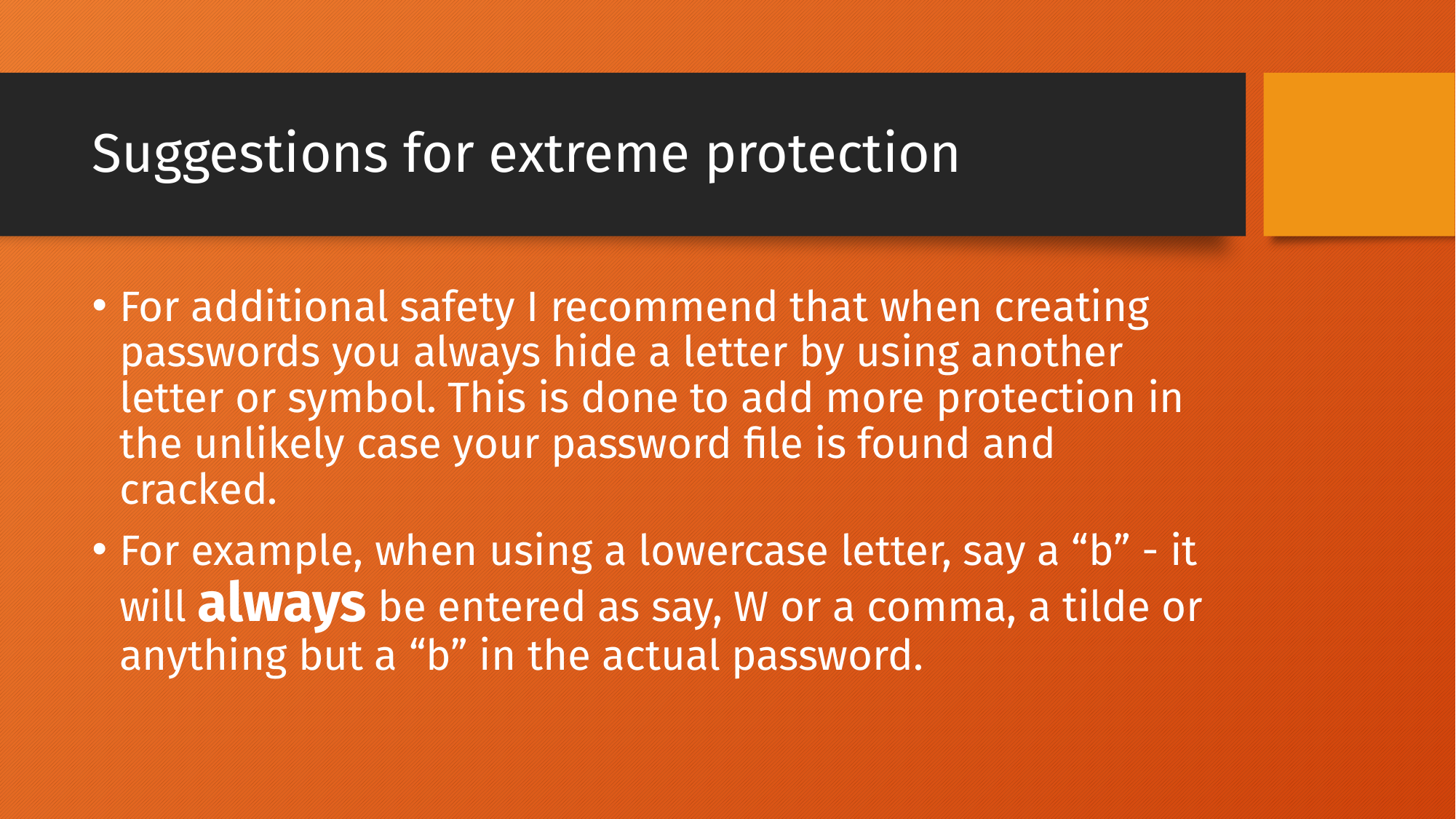

# Suggestions for extreme protection
For additional safety I recommend that when creating passwords you always hide a letter by using another letter or symbol. This is done to add more protection in the unlikely case your password file is found and cracked.
For example, when using a lowercase letter, say a “b” - it will always be entered as say, W or a comma, a tilde or anything but a “b” in the actual password.